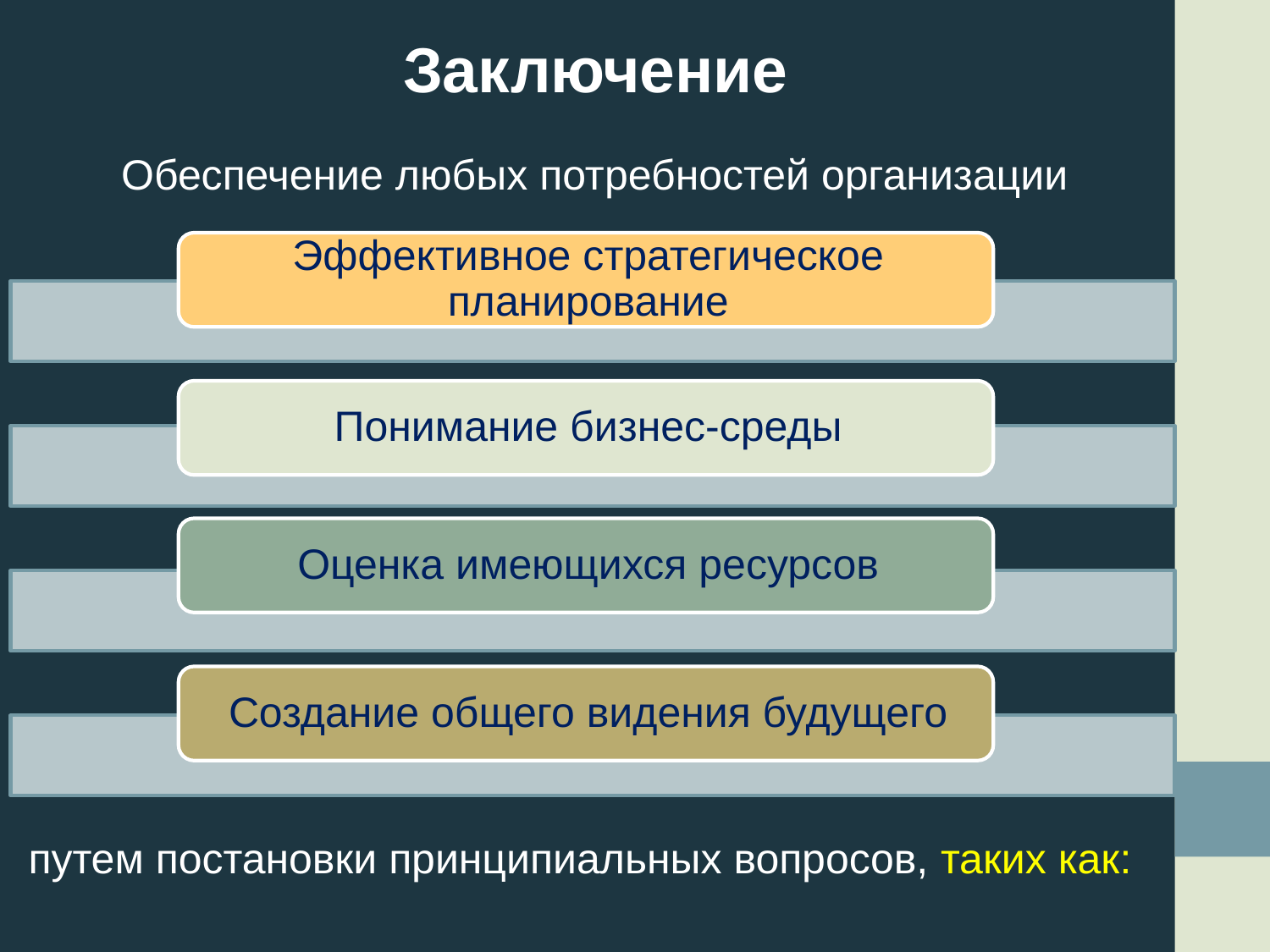

Заключение
Обеспечение любых потребностей организации
Эффективное стратегическое планирование
Понимание бизнес-среды
Оценка имеющихся ресурсов
Создание общего видения будущего
путем постановки принципиальных вопросов, таких как: